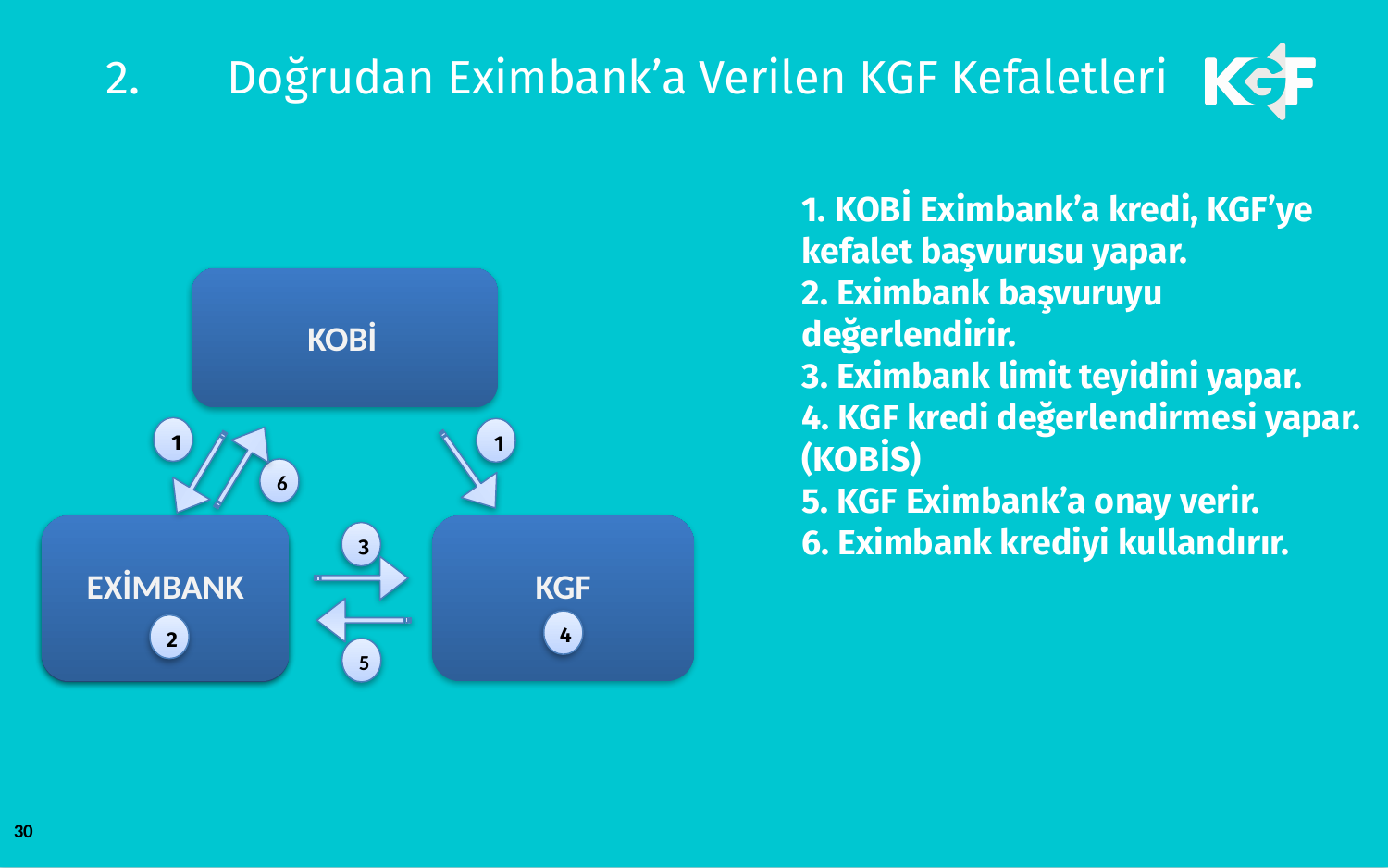

2. 	Doğrudan Eximbank’a Verilen KGF Kefaletleri
1. KOBİ Eximbank’a kredi, KGF’ye kefalet başvurusu yapar.
2. Eximbank başvuruyu değerlendirir.
3. Eximbank limit teyidini yapar.
4. KGF kredi değerlendirmesi yapar. (KOBİS)
5. KGF Eximbank’a onay verir.
6. Eximbank krediyi kullandırır.

KOBİ
1
1

6

3

EXİMBANK
KGF

4
2
5
30